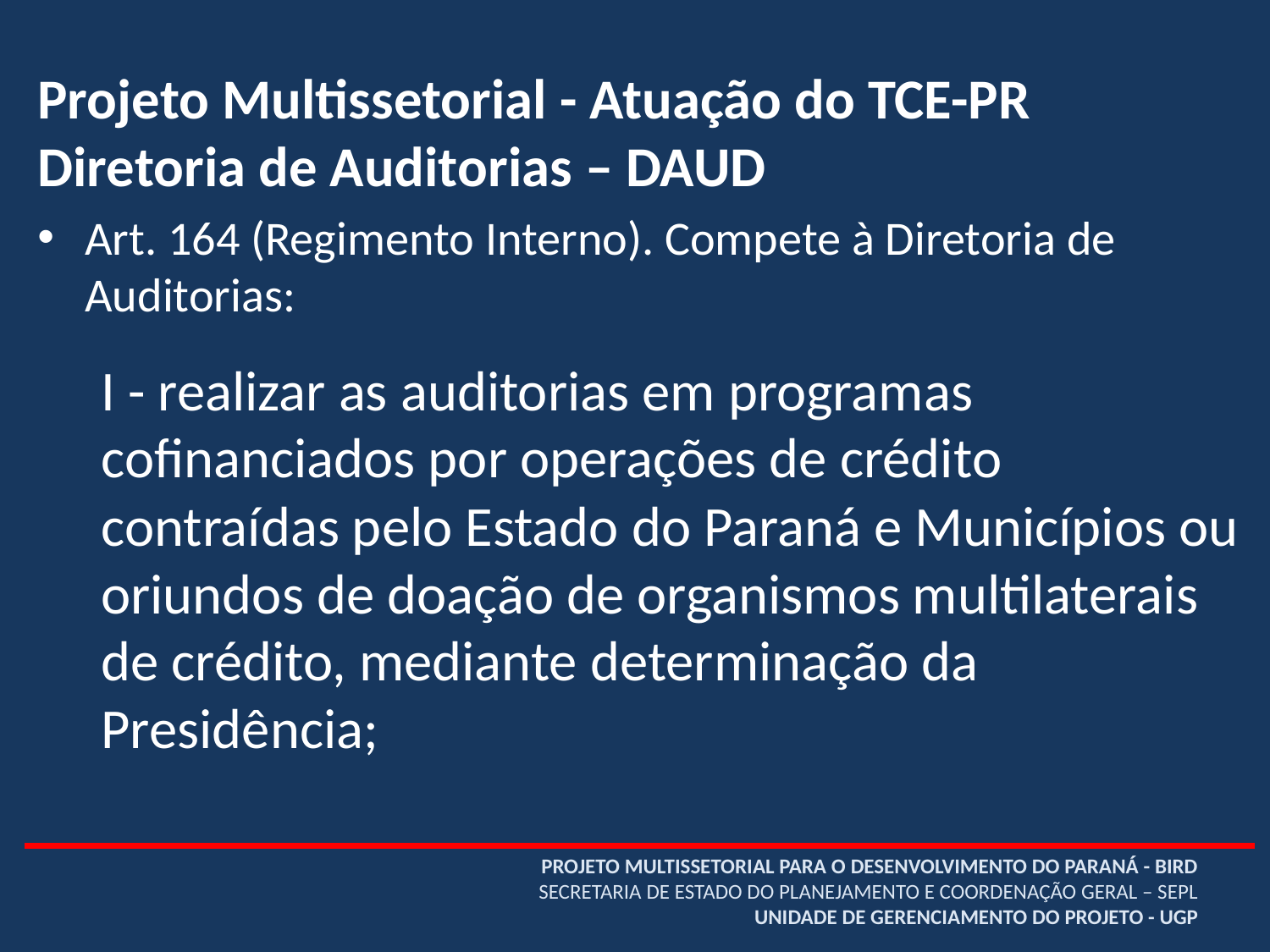

Projeto Multissetorial - Atuação do TCE-PR
Diretoria de Auditorias – DAUD
Art. 164 (Regimento Interno). Compete à Diretoria de Auditorias:
I - realizar as auditorias em programas cofinanciados por operações de crédito contraídas pelo Estado do Paraná e Municípios ou oriundos de doação de organismos multilaterais de crédito, mediante determinação da Presidência;

# PROJETO MULTISSETORIAL PARA O DESENVOLVIMENTO DO PARANÁ - BIRD SECRETARIA DE ESTADO DO PLANEJAMENTO E COORDENAÇÃO GERAL – SEPL UNIDADE DE GERENCIAMENTO DO PROJETO - UGP